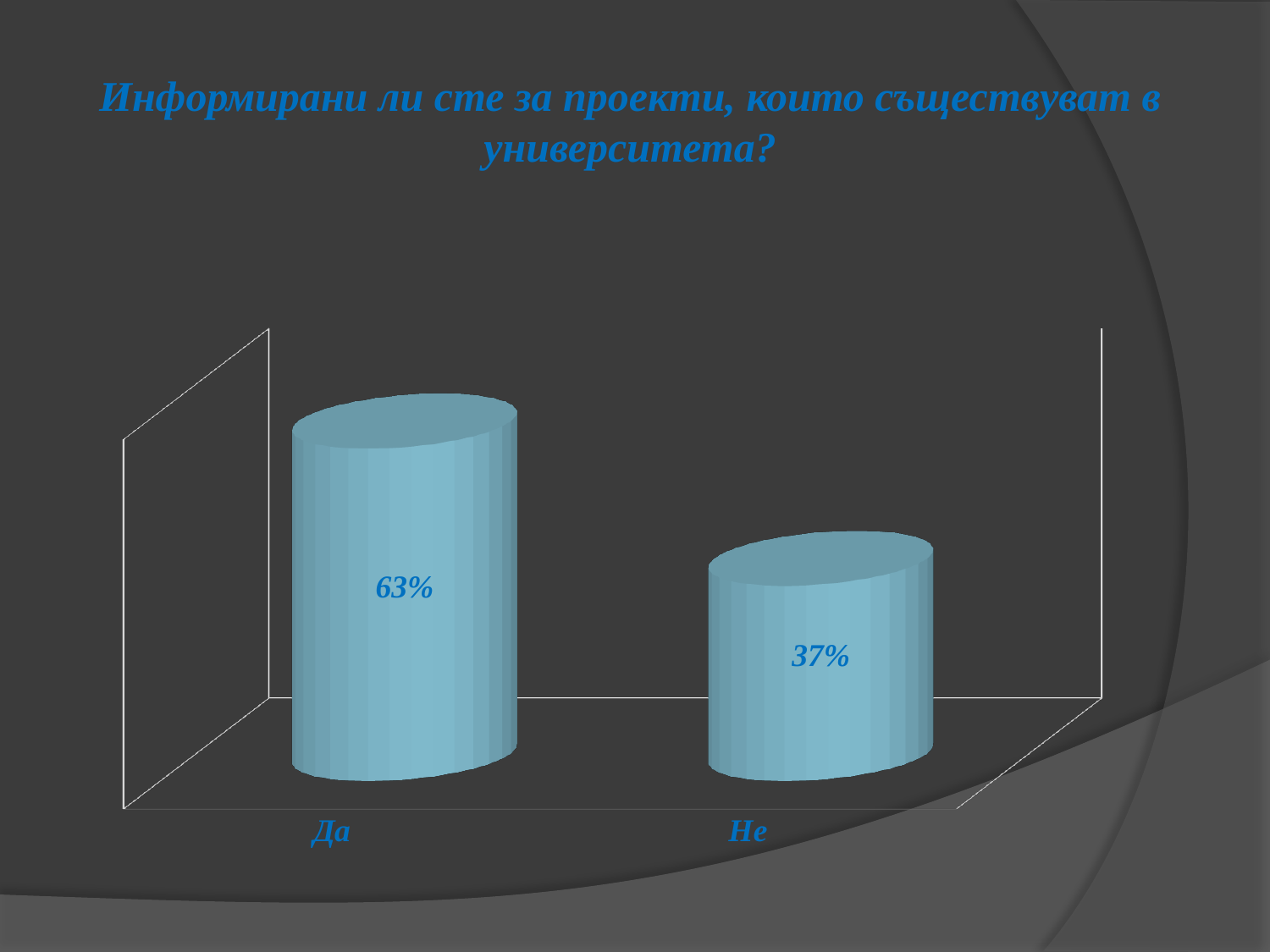

# Информирани ли сте за проекти, които съществуват в университета?

[unsupported chart]